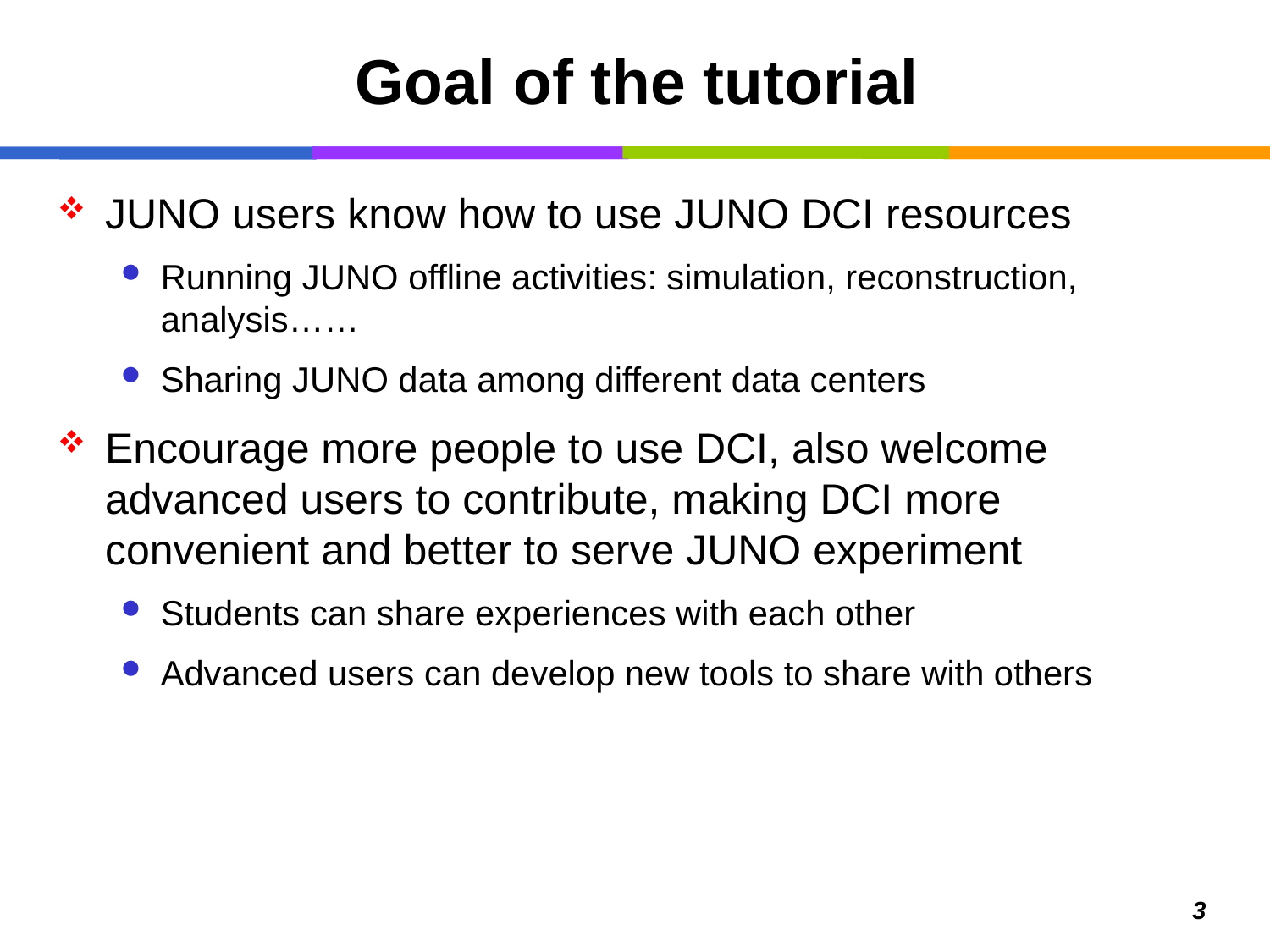

# Goal of the tutorial
JUNO users know how to use JUNO DCI resources
Running JUNO offline activities: simulation, reconstruction, analysis……
Sharing JUNO data among different data centers
Encourage more people to use DCI, also welcome advanced users to contribute, making DCI more convenient and better to serve JUNO experiment
Students can share experiences with each other
Advanced users can develop new tools to share with others

3